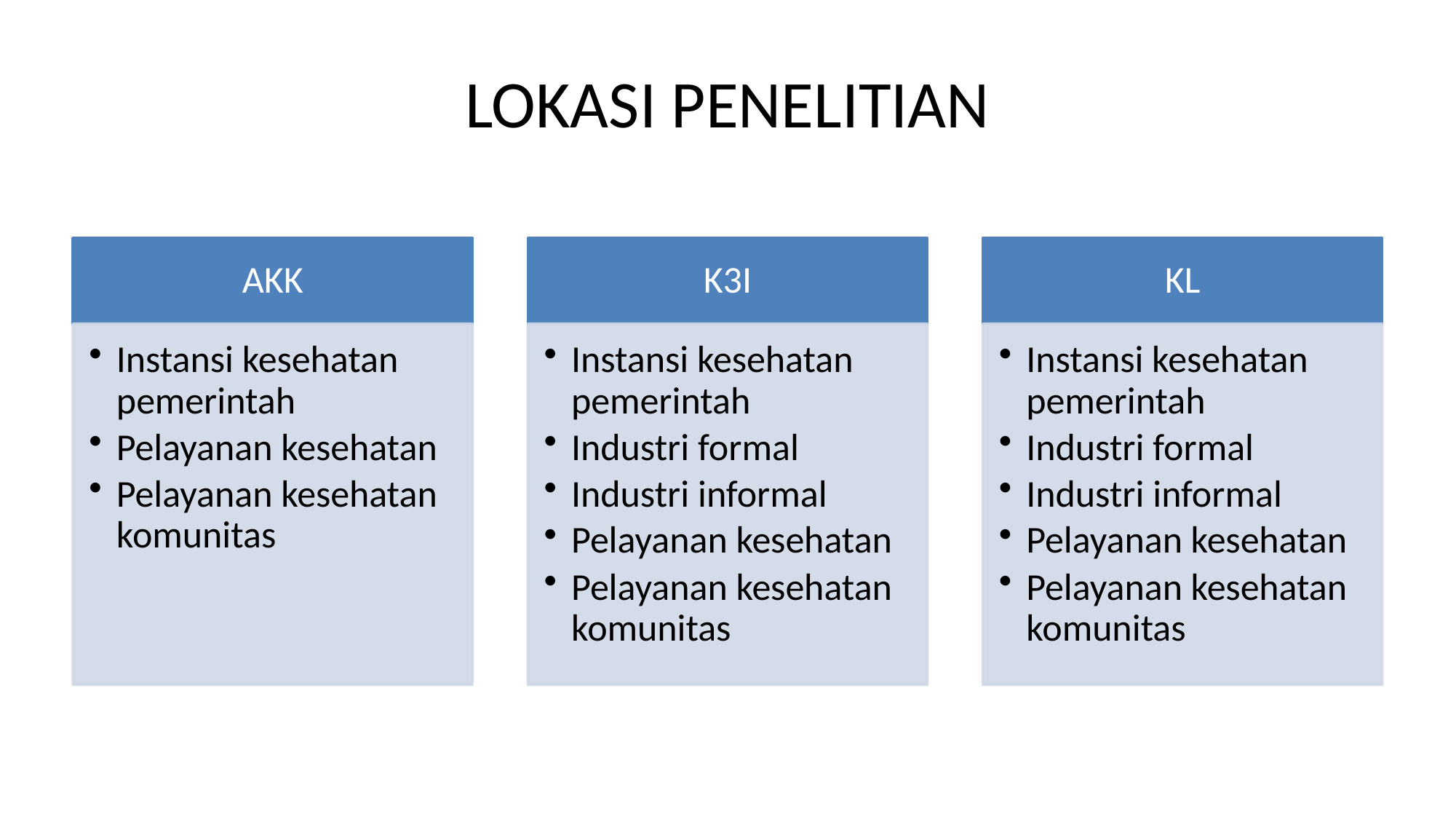

# LOKASI PENELITIAN
AKK
Instansi kesehatan pemerintah
Pelayanan kesehatan
Pelayanan kesehatan komunitas
K3I
Instansi kesehatan pemerintah
Industri formal
Industri informal
Pelayanan kesehatan
Pelayanan kesehatan komunitas
KL
Instansi kesehatan pemerintah
Industri formal
Industri informal
Pelayanan kesehatan
Pelayanan kesehatan komunitas